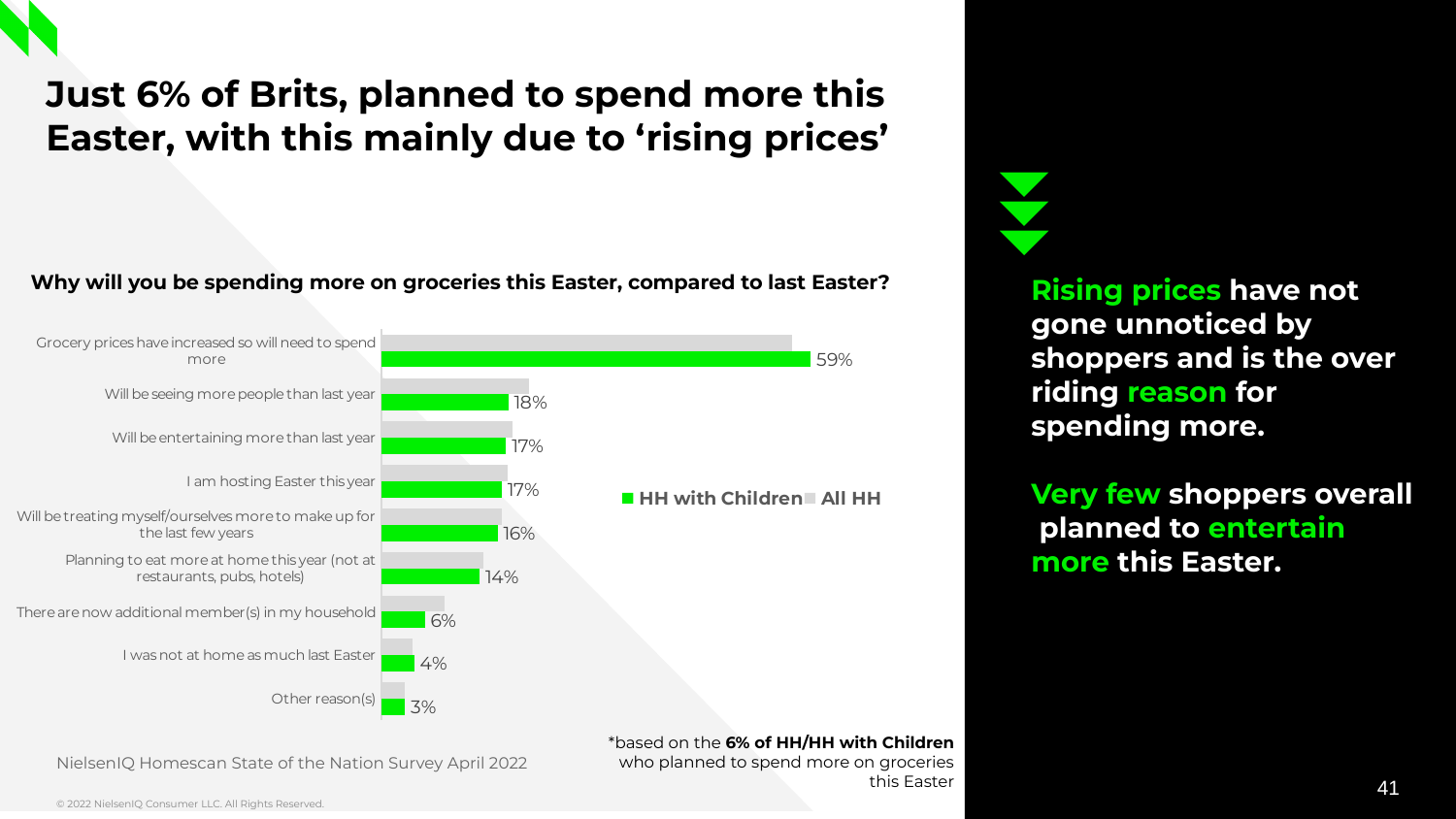

# Just 6% of Brits, planned to spend more this Easter, with this mainly due to ‘rising prices’

Why will you be spending more on groceries this Easter, compared to last Easter?
Rising prices have not gone unnoticed by shoppers and is the over riding reason for spending more.

Very few shoppers overall  planned to entertain more this Easter.

### Chart

| Category | All HH | HH with Children |
|---|---|---|
| Grocery prices have increased so will need to spend more | 0.56790965206 | 0.59368266032 |
| Will be seeing more people than last year | 0.20419938407 | 0.17524177997999998 |
| Will be entertaining more than last year | 0.18163800019 | 0.17223017413 |
| I am hosting Easter this year | 0.17487121777999998 | 0.16621216279999998 |
| Will be treating myself/ourselves more to make up for the last few years | 0.16571970992 | 0.16059058152 |
| Planning to eat more at home this year (not at restaurants, pubs, hotels) | 0.14010604203 | 0.13538978777 |
| There are now additional member(s) in my household | 0.087447864961 | 0.059517991327999994 |
| I was not at home as much last Easter | 0.042676096756 | 0.04472889066499999 |
| Other reason(s) | 0.032401967850000005 | 0.032143117167 |
*based on the 6% of HH/HH with Children who planned to spend more on groceries this Easter
NielsenIQ Homescan State of the Nation Survey April 2022